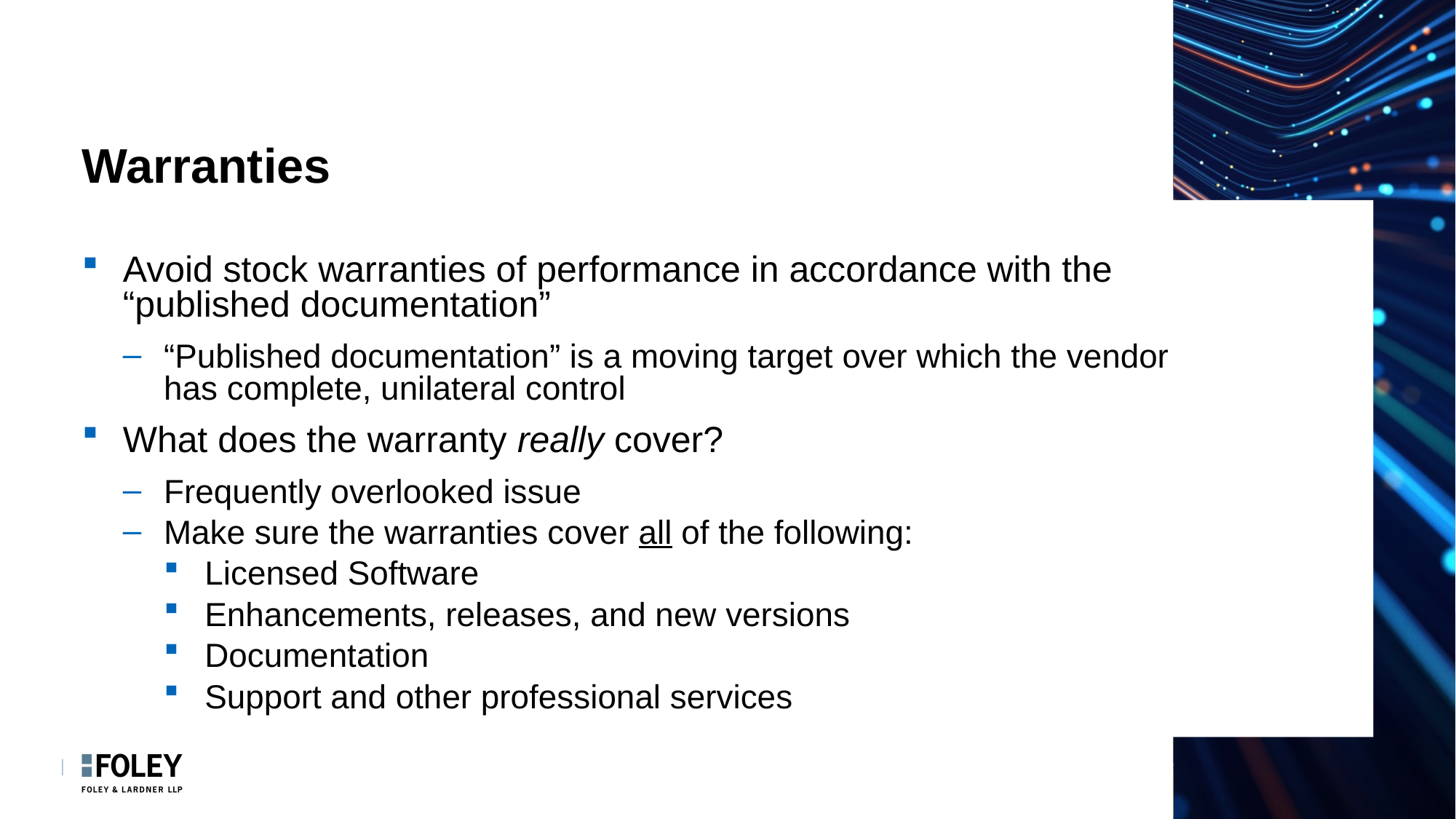

# Warranties
Avoid stock warranties of performance in accordance with the “published documentation”
“Published documentation” is a moving target over which the vendor has complete, unilateral control
What does the warranty really cover?
Frequently overlooked issue
Make sure the warranties cover all of the following:
Licensed Software
Enhancements, releases, and new versions
Documentation
Support and other professional services